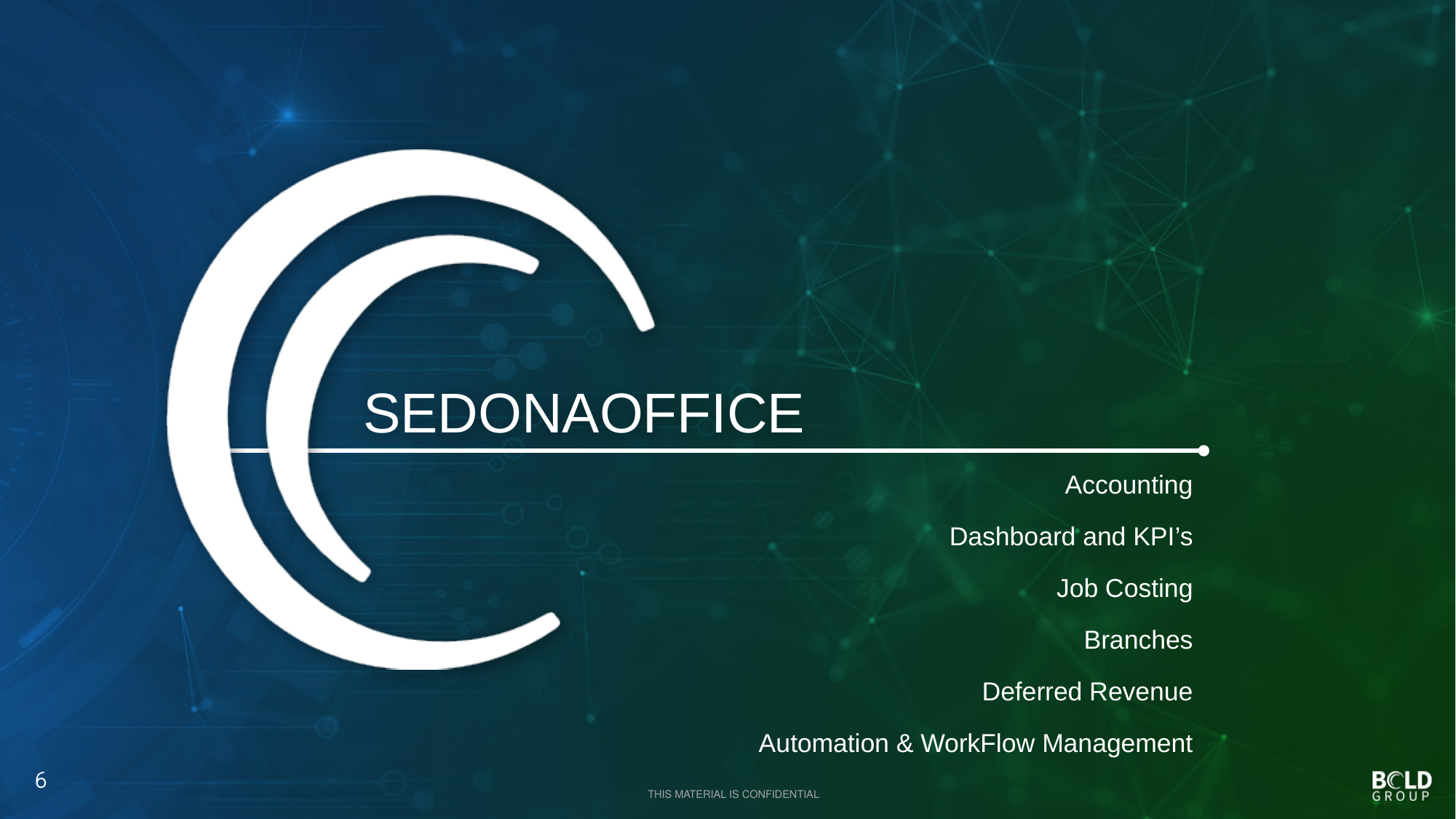

# SedonaOffice
Accounting
Dashboard and KPI’s
Job Costing
Branches
Deferred Revenue
Automation & WorkFlow Management

6